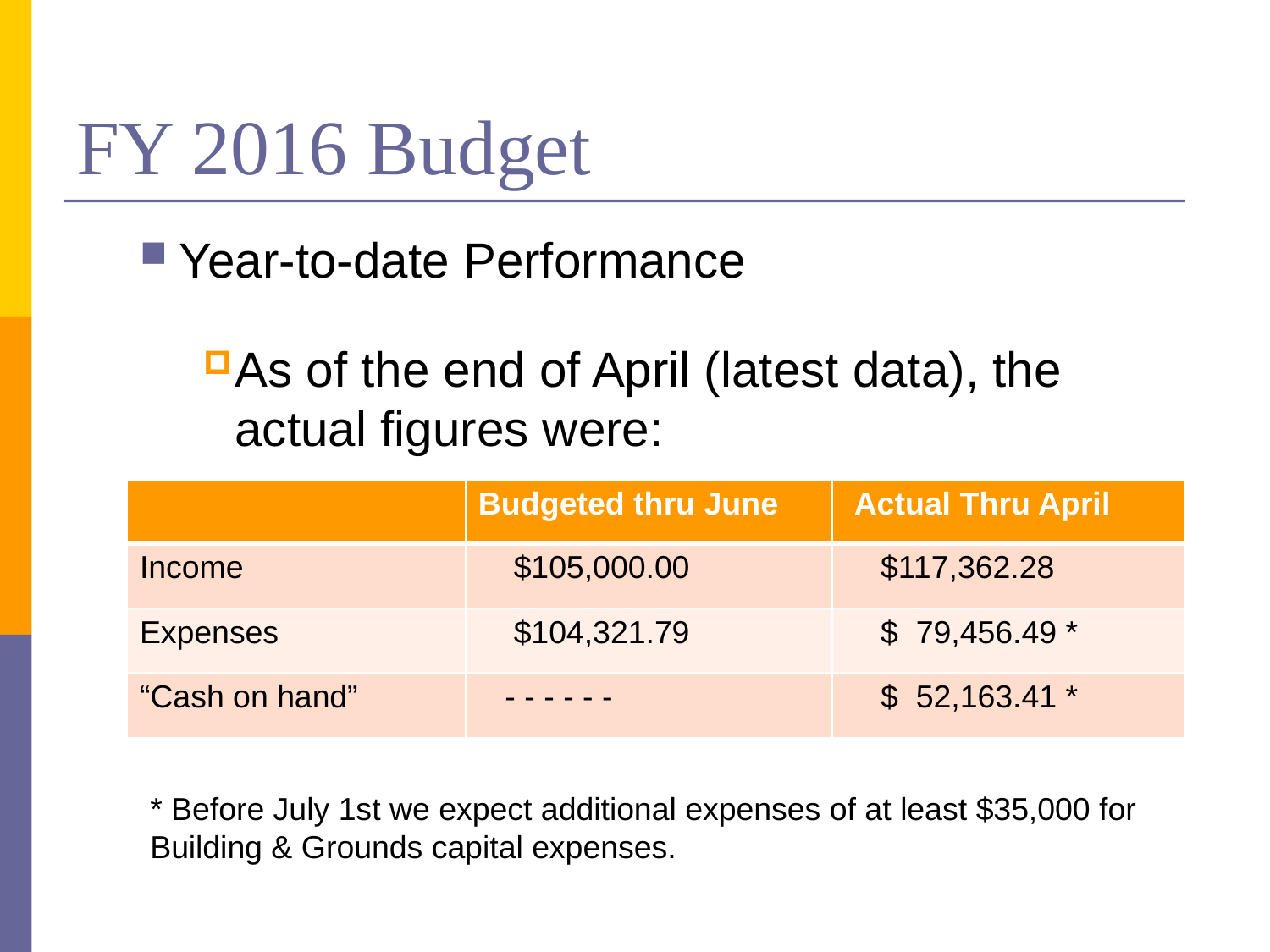

# FY 2016 Budget
Year-to-date Performance

As of the end of April (latest data), the actual figures were:

|  | Budgeted thru June | Actual Thru April |
| --- | --- | --- |
| Income | $105,000.00 | $117,362.28 |
| Expenses | $104,321.79 | $ 79,456.49 \* |
| “Cash on hand” | - - - - - - | $ 52,163.41 \* |
* Before July 1st we expect additional expenses of at least $35,000 for Building & Grounds capital expenses.